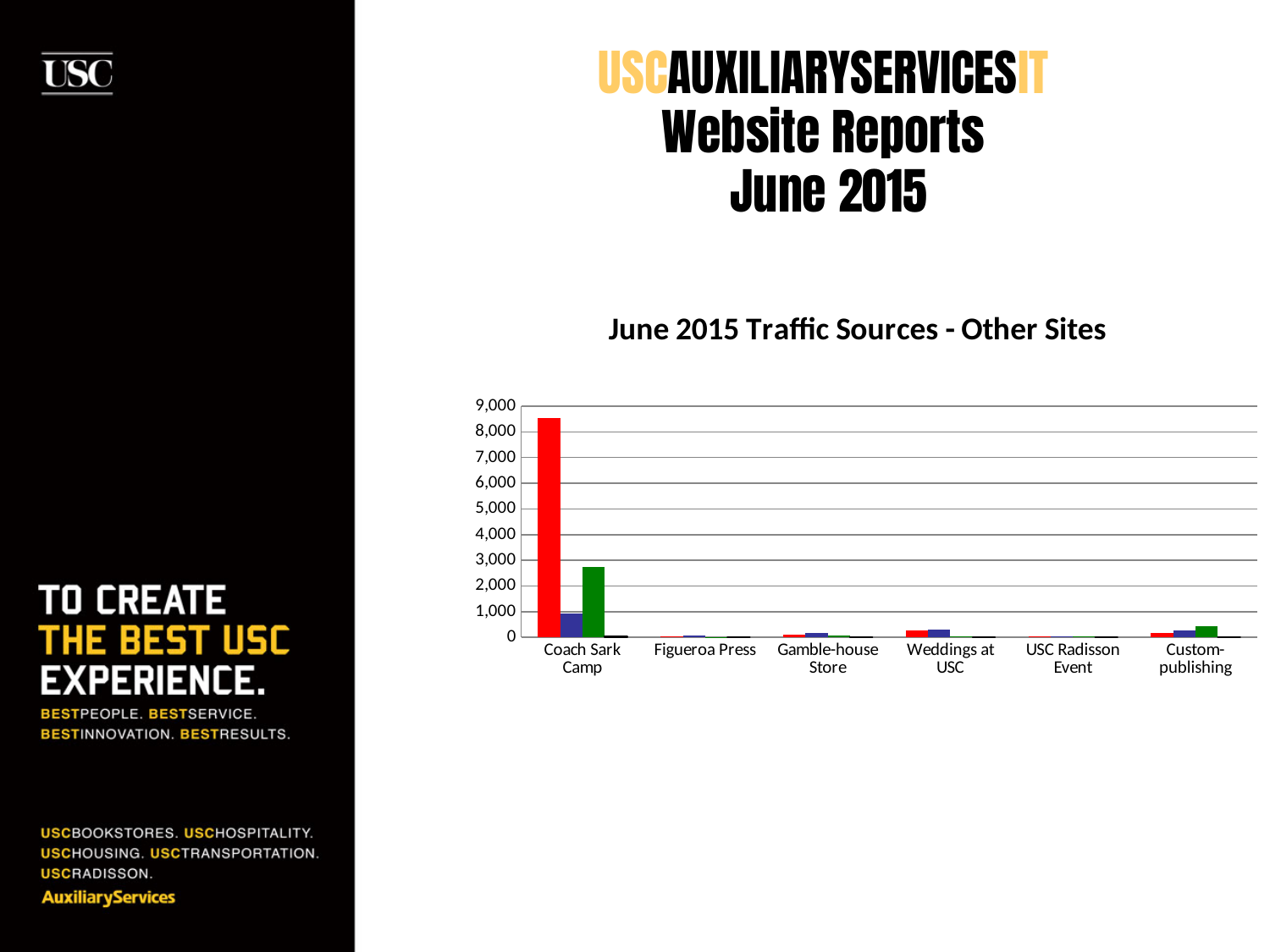

# USCAUXILIARYSERVICESIT Website Reports June 2015

### Chart: June 2015 Traffic Sources - Other Sites

| Category | Search Engine | Referring Sites | Direct Traffic | Campaigns |
|---|---|---|---|---|
| Coach Sark Camp | 8555.0 | 935.0 | 2725.0 | 40.0 |
| Figueroa Press | 30.0 | 75.0 | 16.0 | 0.0 |
| Gamble-house Store | 103.0 | 170.0 | 53.0 | 0.0 |
| Weddings at USC | 265.0 | 290.0 | 39.0 | 0.0 |
| USC Radisson Event | 36.0 | 34.0 | 28.0 | 0.0 |
| Custom-publishing | 167.0 | 255.0 | 443.0 | 0.0 |